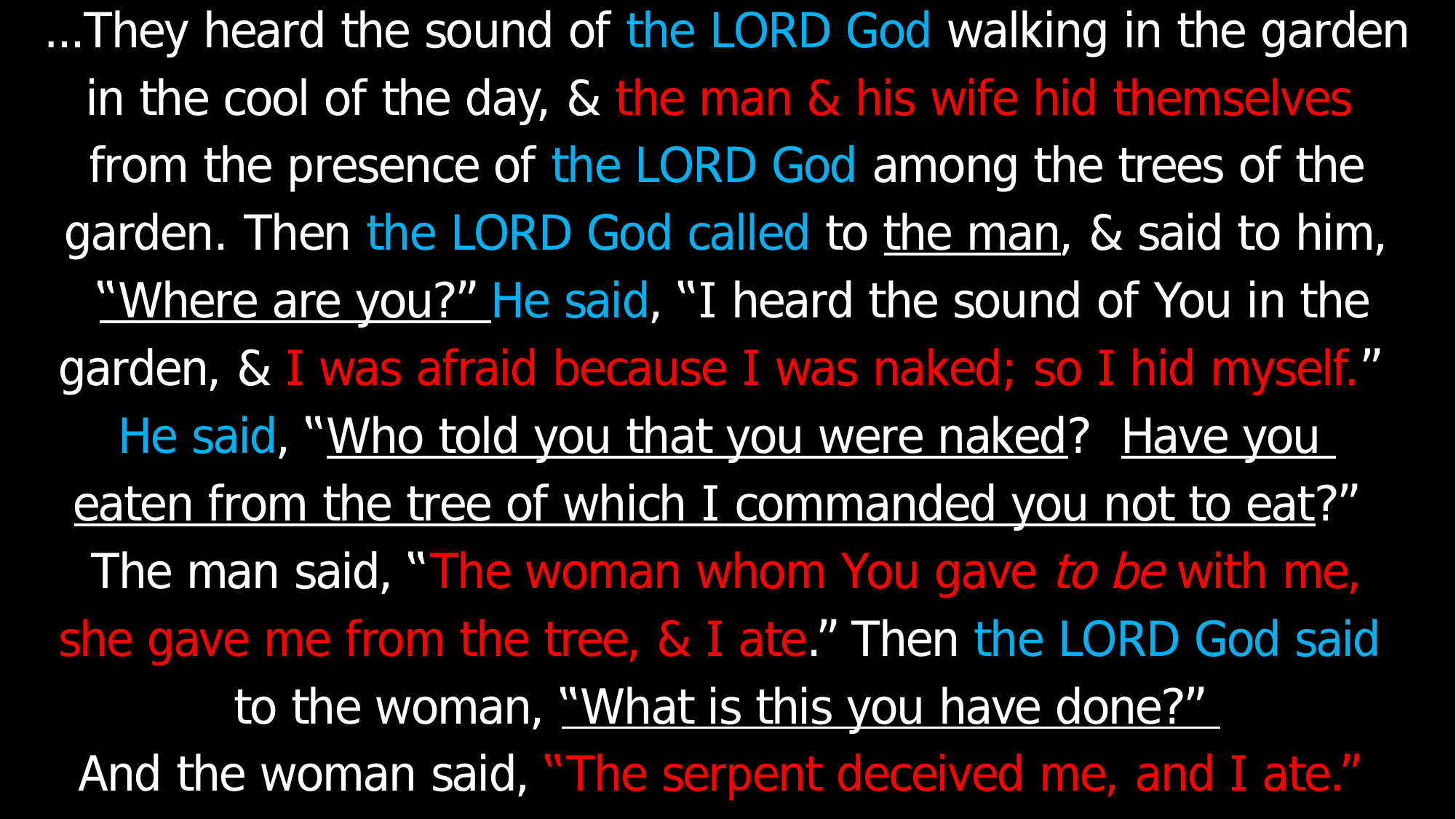

…They heard the sound of the Lord God walking in the garden
in the cool of the day, & the man & his wife hid themselves
from the presence of the Lord God among the trees of the
garden. Then the Lord God called to the man, & said to him,
 “Where are you?” He said, “I heard the sound of You in the
garden, & I was afraid because I was naked; so I hid myself.”
He said, “Who told you that you were naked?  Have you
eaten from the tree of which I commanded you not to eat?”
The man said, “The woman whom You gave to be with me,
she gave me from the tree, & I ate.” Then the Lord God said
to the woman, “What is this you have done?”
And the woman said, “The serpent deceived me, and I ate.”